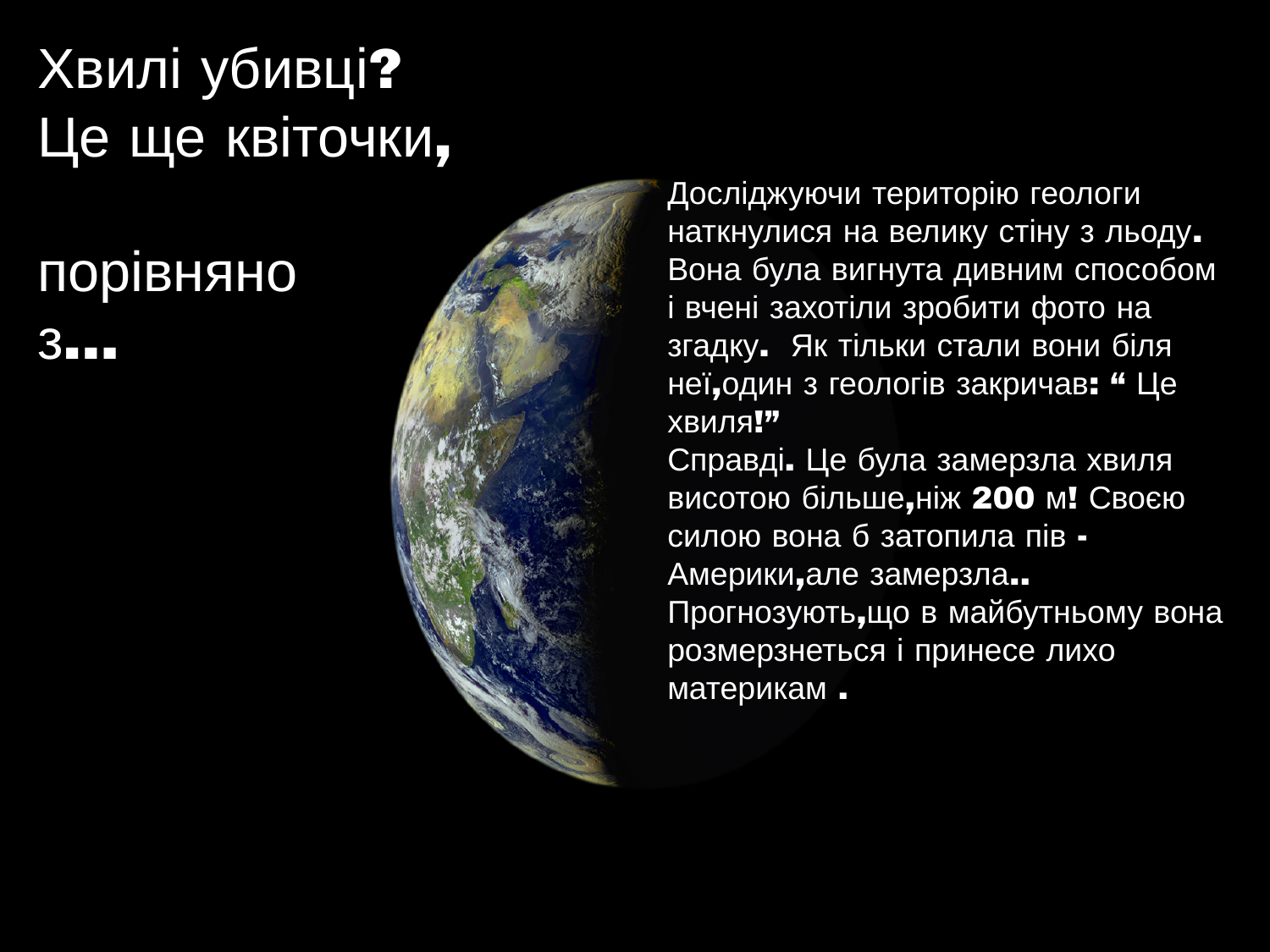

Хвилі убивці?
Це ще квіточки,

порівняно
з…
Досліджуючи територію геологи наткнулися на велику стіну з льоду. Вона була вигнута дивним способом  і вчені захотіли зробити фото на згадку.  Як тільки стали вони біля неї,один з геологів закричав: “ Це хвиля!”
Справді. Це була замерзла хвиля висотою більше,ніж 200 м! Своєю силою вона б затопила пів - Америки,але замерзла.. Прогнозують,що в майбутньому вона розмерзнеться і принесе лихо материкам .